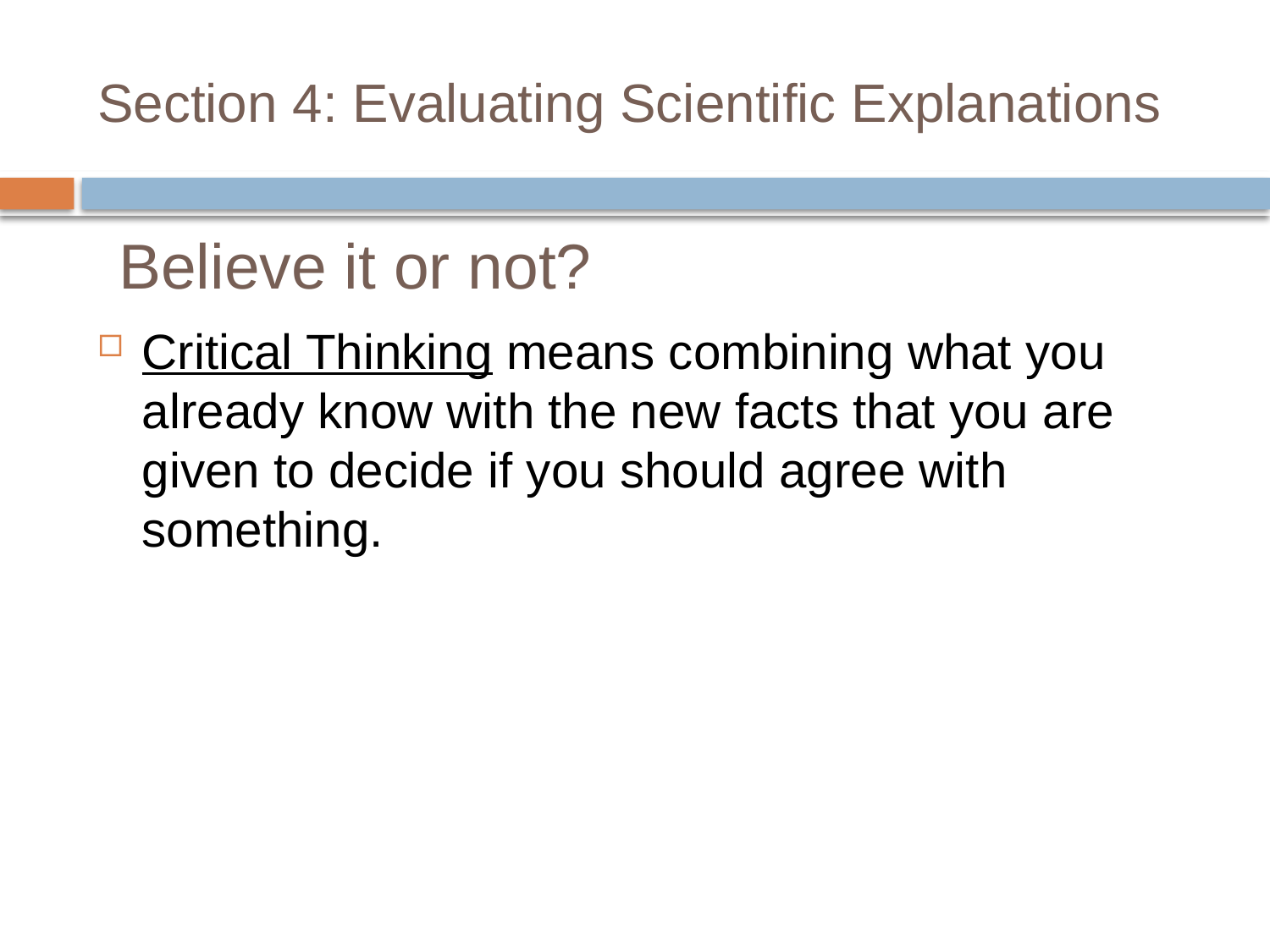

# Section 4: Evaluating Scientific Explanations
Believe it or not?
Critical Thinking means combining what you already know with the new facts that you are given to decide if you should agree with something.